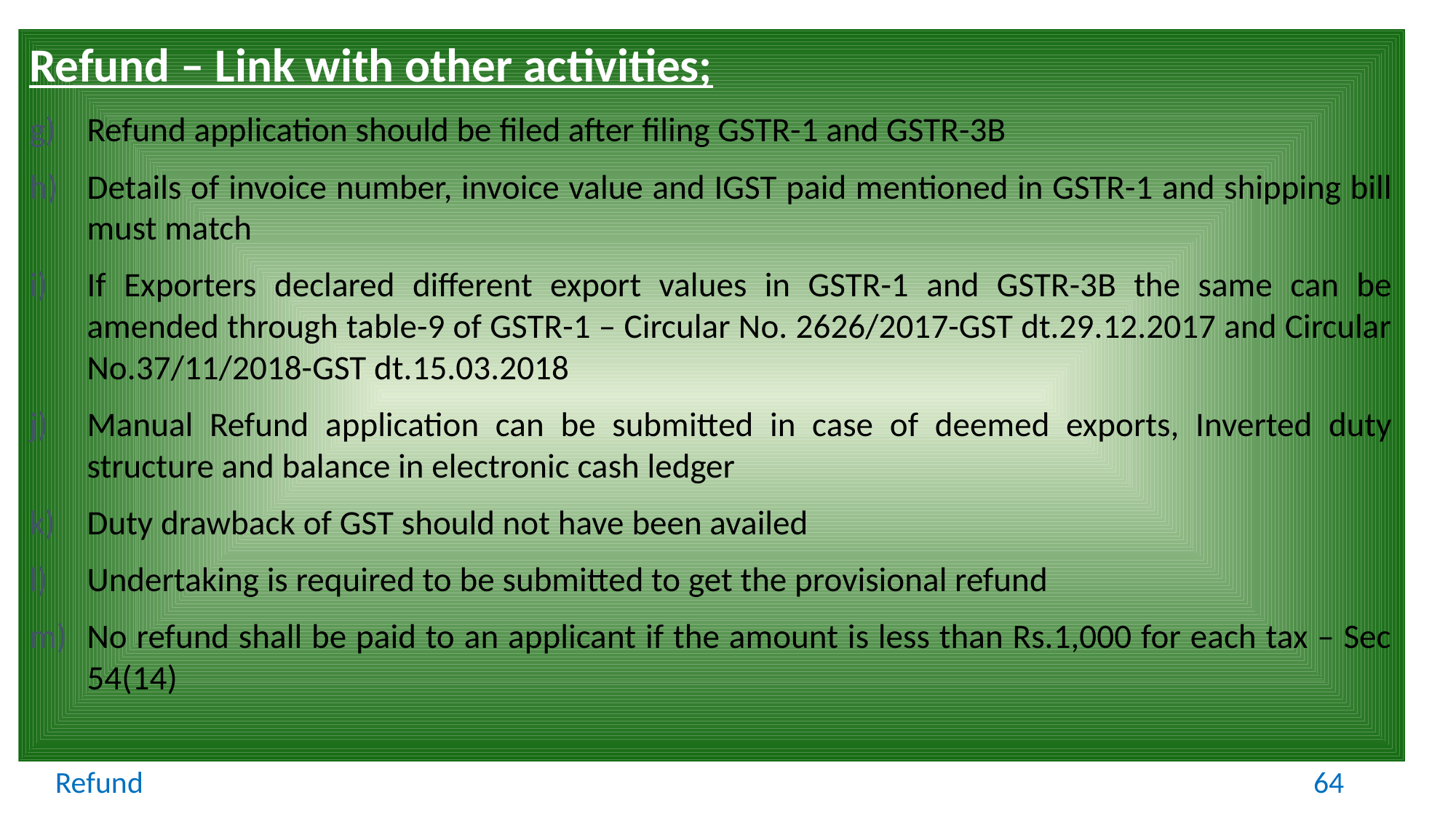

Refund – Link with other activities;
Refund application should be filed after filing GSTR-1 and GSTR-3B
Details of invoice number, invoice value and IGST paid mentioned in GSTR-1 and shipping bill must match
If Exporters declared different export values in GSTR-1 and GSTR-3B the same can be amended through table-9 of GSTR-1 – Circular No. 2626/2017-GST dt.29.12.2017 and Circular No.37/11/2018-GST dt.15.03.2018
Manual Refund application can be submitted in case of deemed exports, Inverted duty structure and balance in electronic cash ledger
Duty drawback of GST should not have been availed
Undertaking is required to be submitted to get the provisional refund
No refund shall be paid to an applicant if the amount is less than Rs.1,000 for each tax – Sec 54(14)

Refund
64